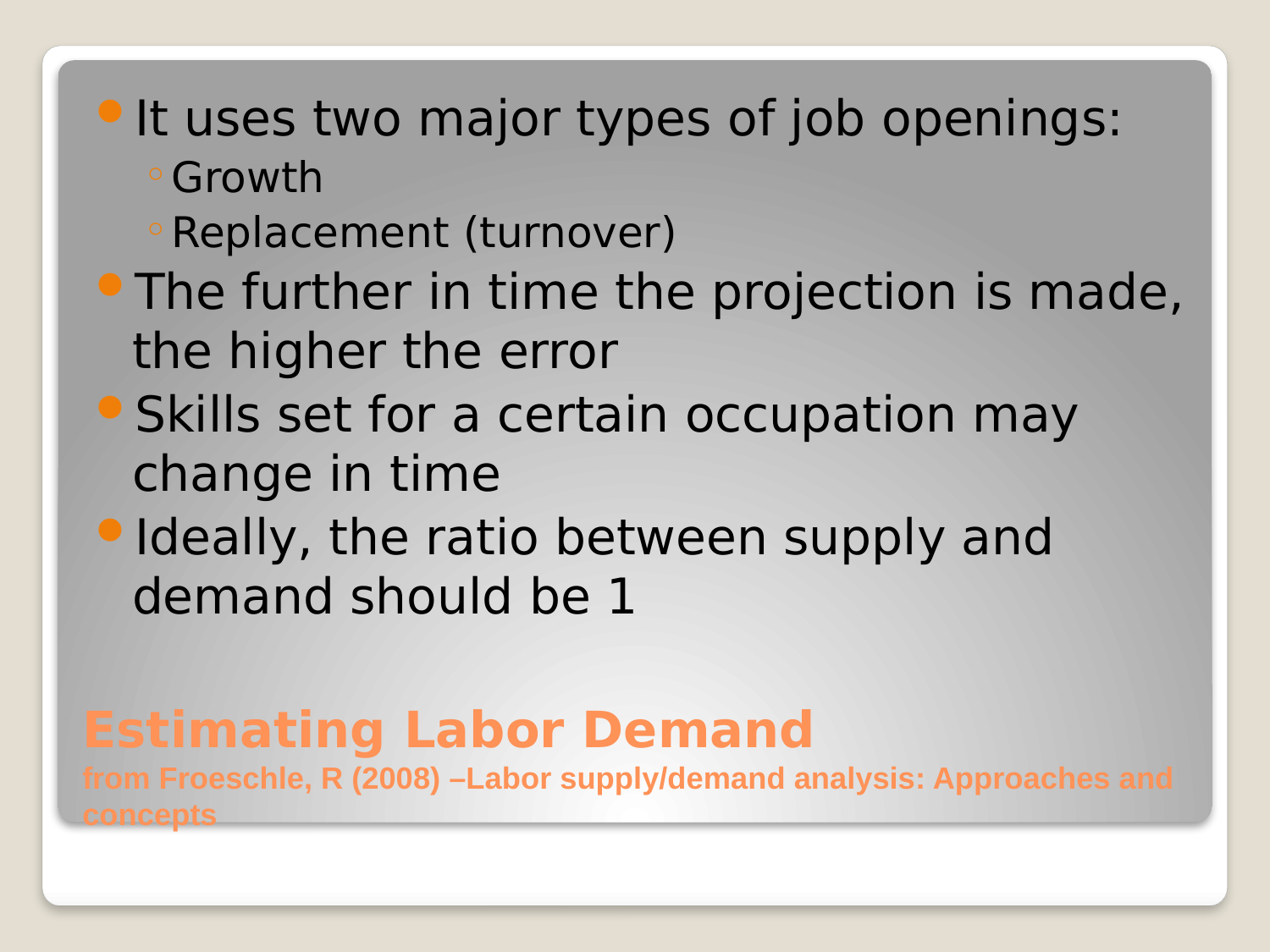

It uses two major types of job openings:
Growth
Replacement (turnover)
The further in time the projection is made, the higher the error
Skills set for a certain occupation may change in time
Ideally, the ratio between supply and demand should be 1

# Estimating Labor Demand from Froeschle, R (2008) –Labor supply/demand analysis: Approaches and concepts